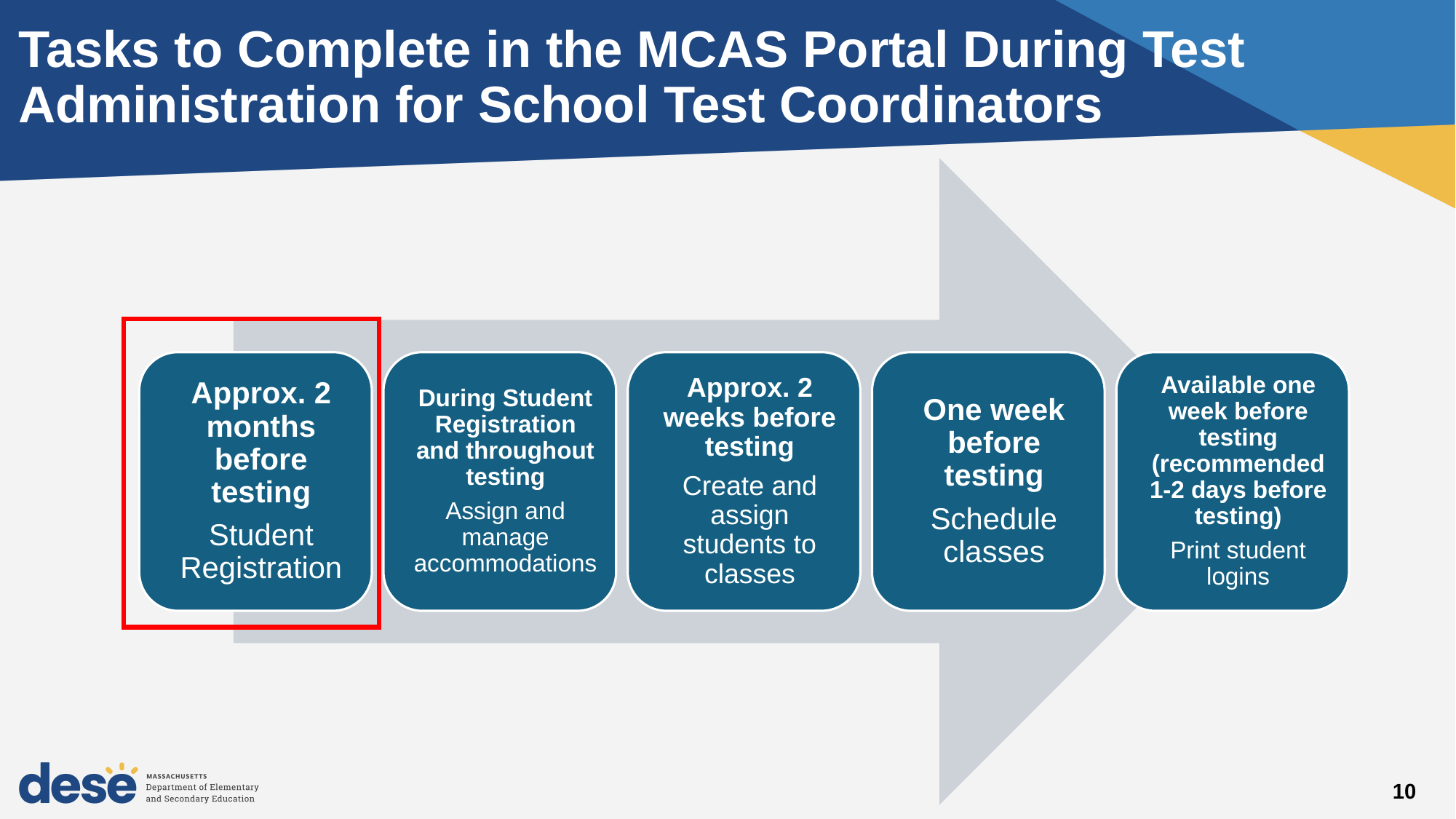

# Tasks to Complete in the MCAS Portal During Test Administration for School Test Coordinators
Approx. 2 months before testing
Student Registration
During Student Registration and throughout testing
Assign and manage accommodations
Approx. 2 weeks before testing
Create and assign students to classes
One week before testing
Schedule classes
Available one week before testing (recommended 1-2 days before testing)
Print student logins

10